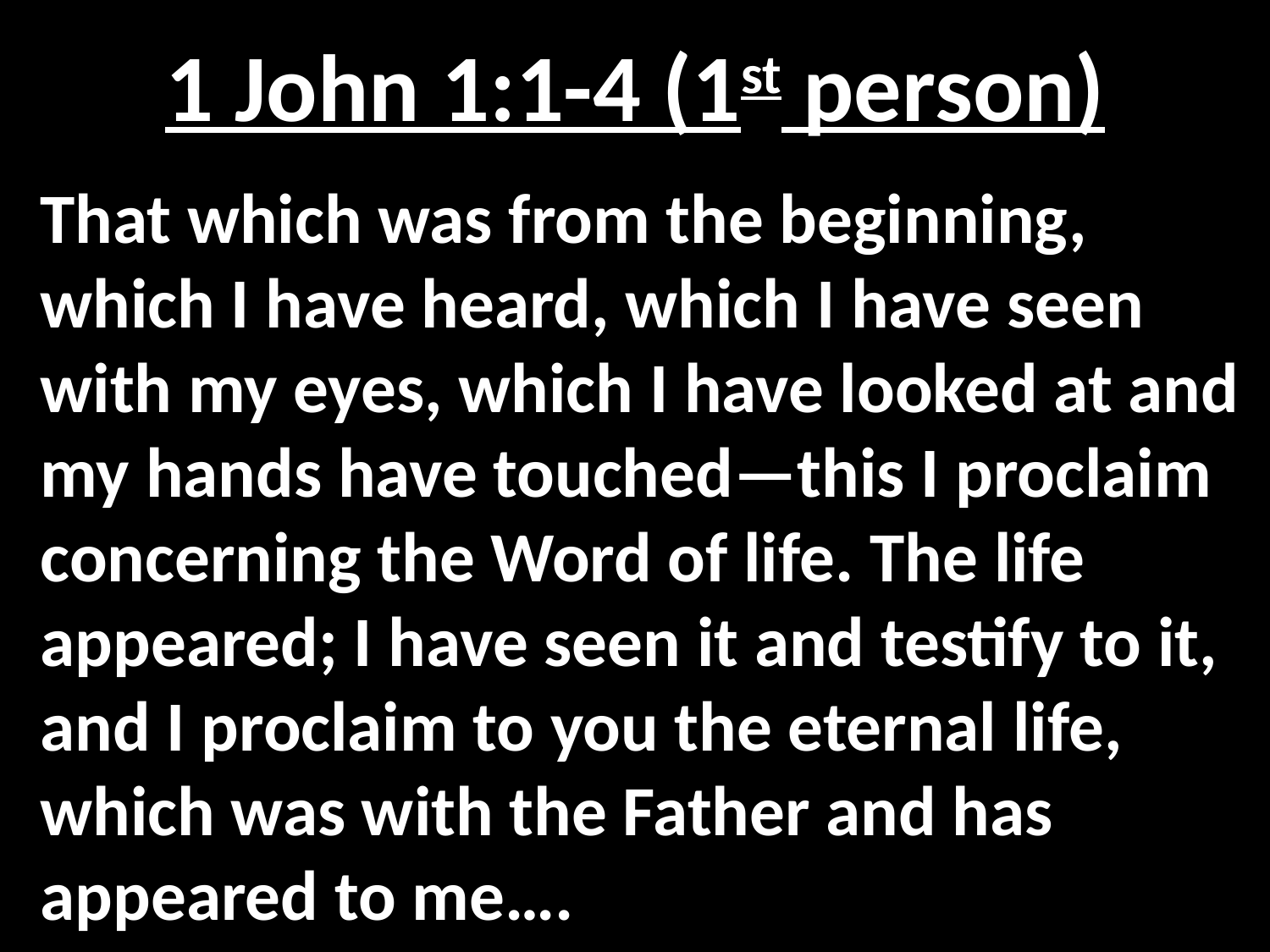

# 1 John 1:1-4 (1st person)
That which was from the beginning, which I have heard, which I have seen with my eyes, which I have looked at and my hands have touched—this I proclaim concerning the Word of life. The life appeared; I have seen it and testify to it, and I proclaim to you the eternal life, which was with the Father and has appeared to me….